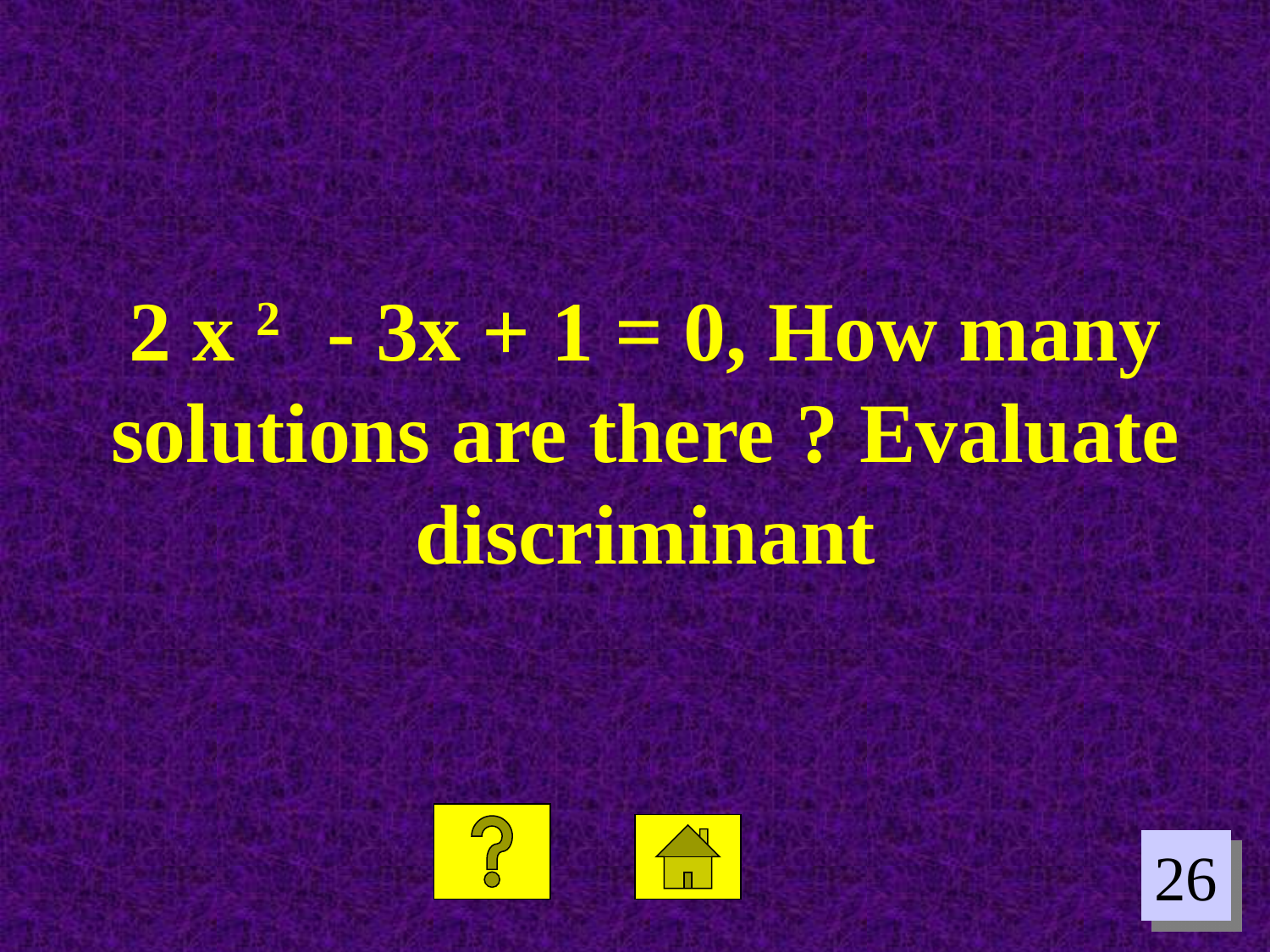

2 x 2   - 3x + 1 = 0, How many solutions are there ? Evaluate discriminant

26